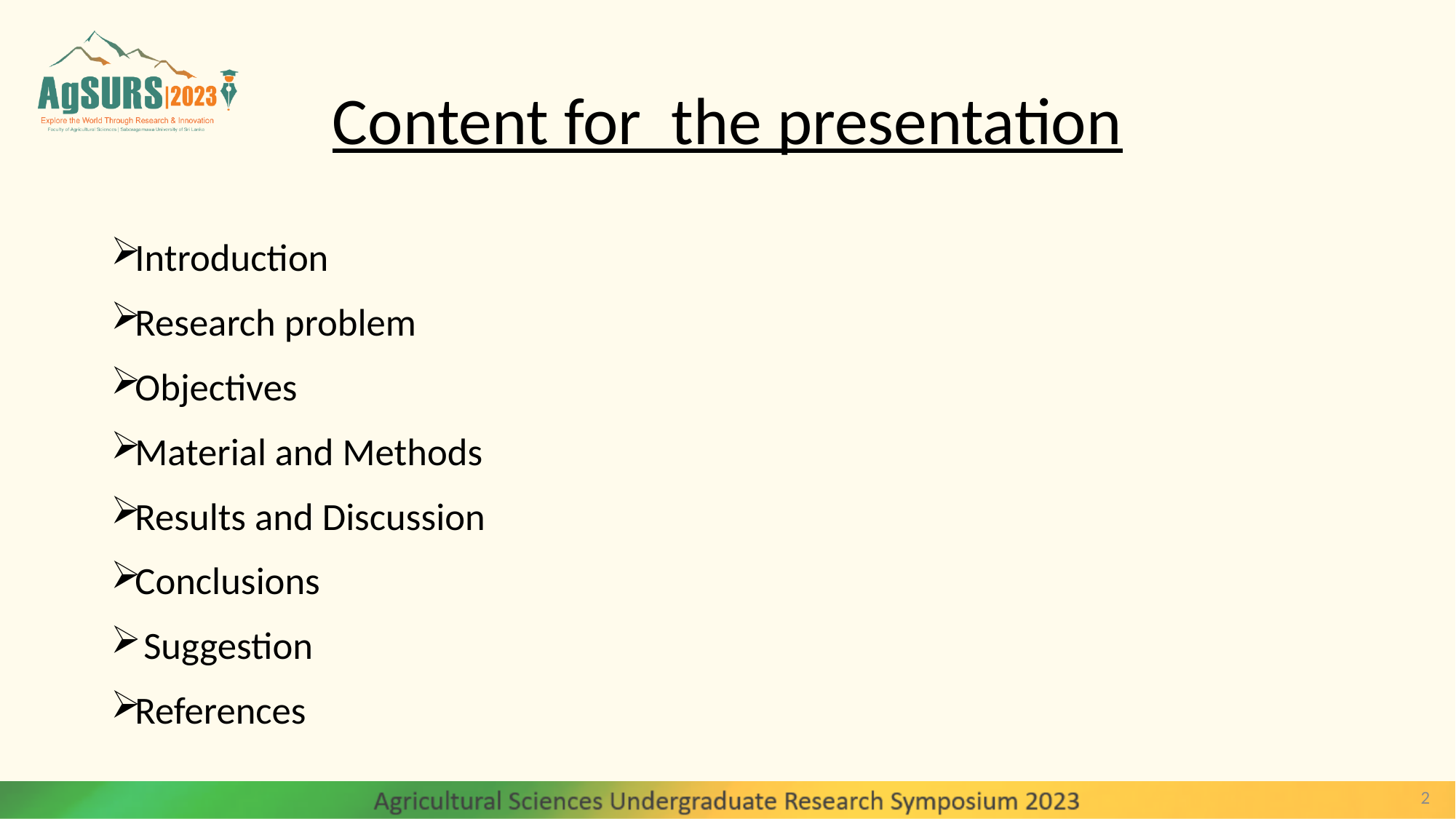

# Content for  the presentation
Introduction
Research problem
Objectives
Material and Methods
Results and Discussion
Conclusions
 Suggestion
References
2